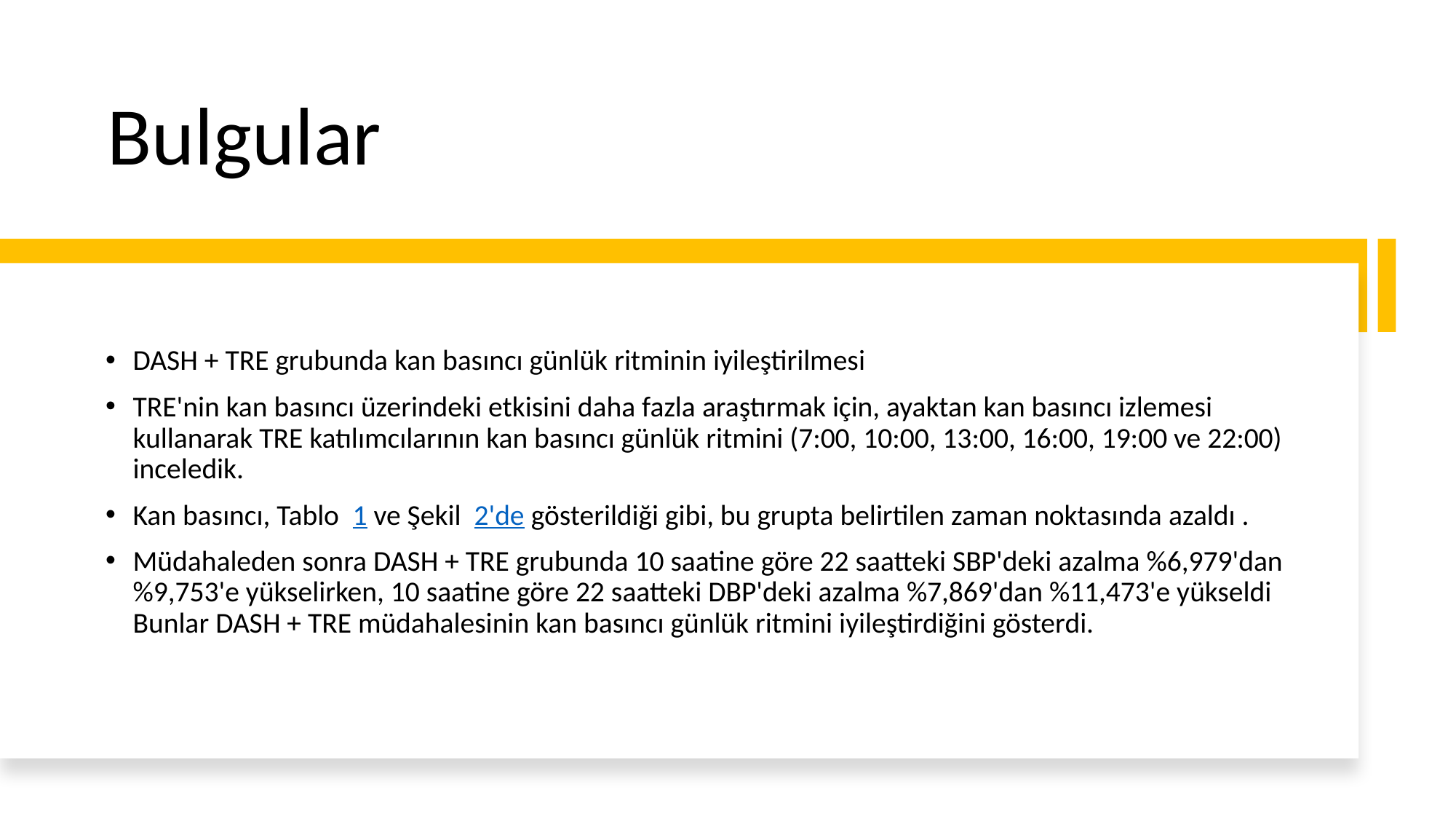

# Bulgular

DASH + TRE grubunda kan basıncı günlük ritminin iyileştirilmesi
TRE'nin kan basıncı üzerindeki etkisini daha fazla araştırmak için, ayaktan kan basıncı izlemesi kullanarak TRE katılımcılarının kan basıncı günlük ritmini (7:00, 10:00, 13:00, 16:00, 19:00 ve 22:00) inceledik.
Kan basıncı, Tablo  1 ve Şekil  2'de gösterildiği gibi, bu grupta belirtilen zaman noktasında azaldı .
Müdahaleden sonra DASH + TRE grubunda 10 saatine göre 22 saatteki SBP'deki azalma %6,979'dan %9,753'e yükselirken, 10 saatine göre 22 saatteki DBP'deki azalma %7,869'dan %11,473'e yükseldi Bunlar DASH + TRE müdahalesinin kan basıncı günlük ritmini iyileştirdiğini gösterdi.